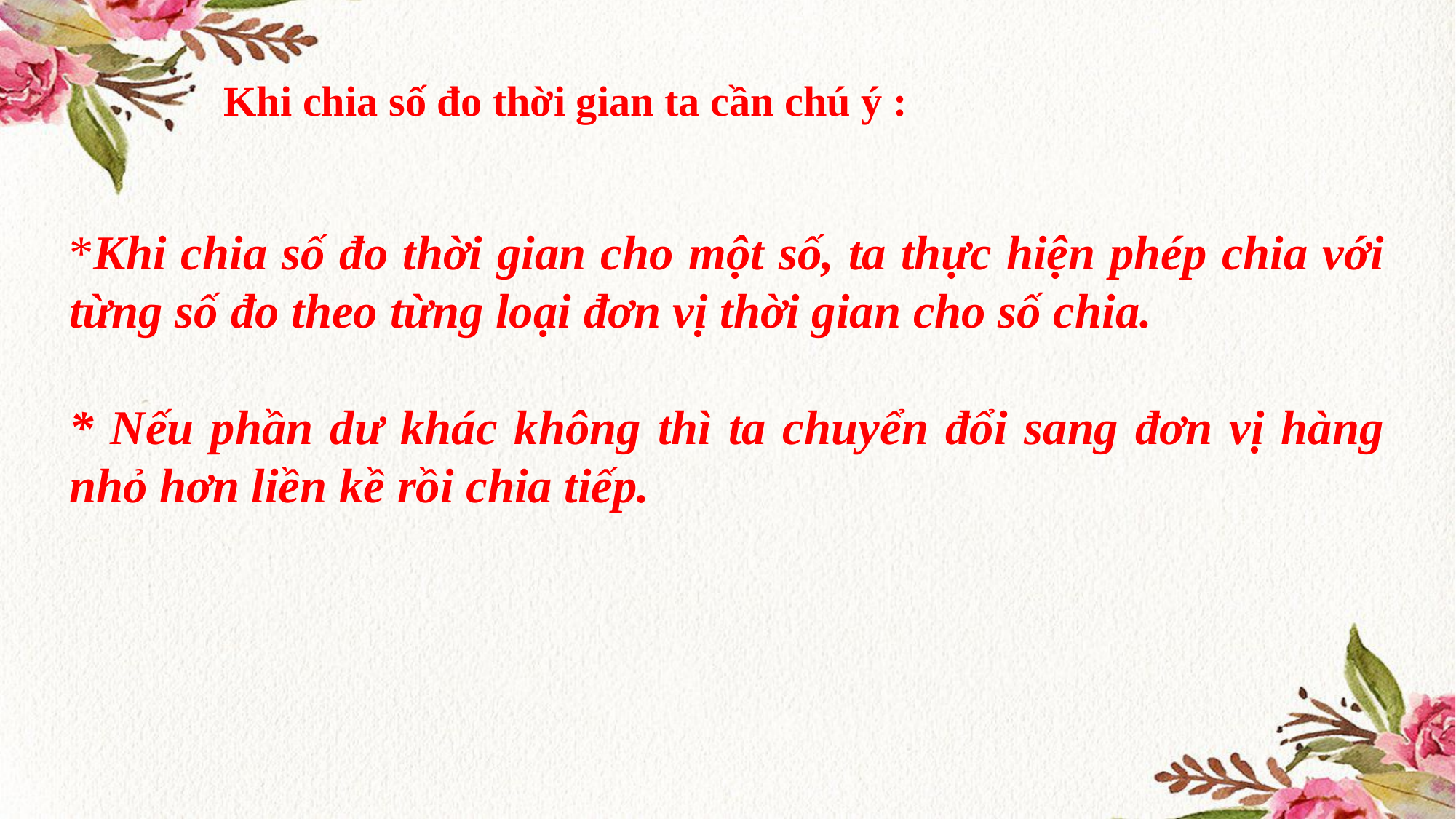

Khi chia số đo thời gian ta cần chú ý :
*Khi chia số đo thời gian cho một số, ta thực hiện phép chia với từng số đo theo từng loại đơn vị thời gian cho số chia.

* Nếu phần dư khác không thì ta chuyển đổi sang đơn vị hàng nhỏ hơn liền kề rồi chia tiếp.